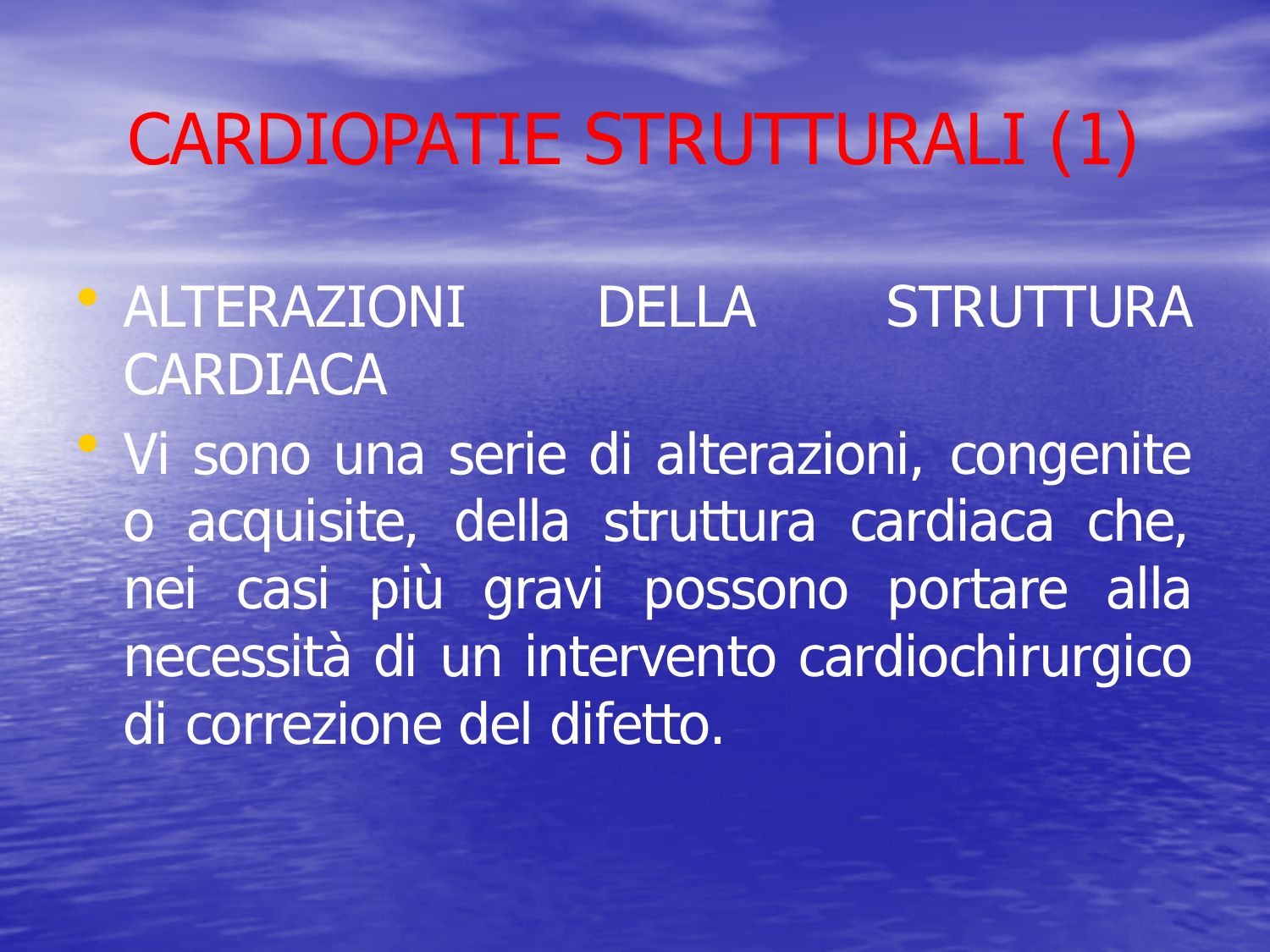

# CARDIOPATIE STRUTTURALI (1)
ALTERAZIONI DELLA STRUTTURA CARDIACA
Vi sono una serie di alterazioni, congenite o acquisite, della struttura cardiaca che, nei casi più gravi possono portare alla necessità di un intervento cardiochirurgico di correzione del difetto.